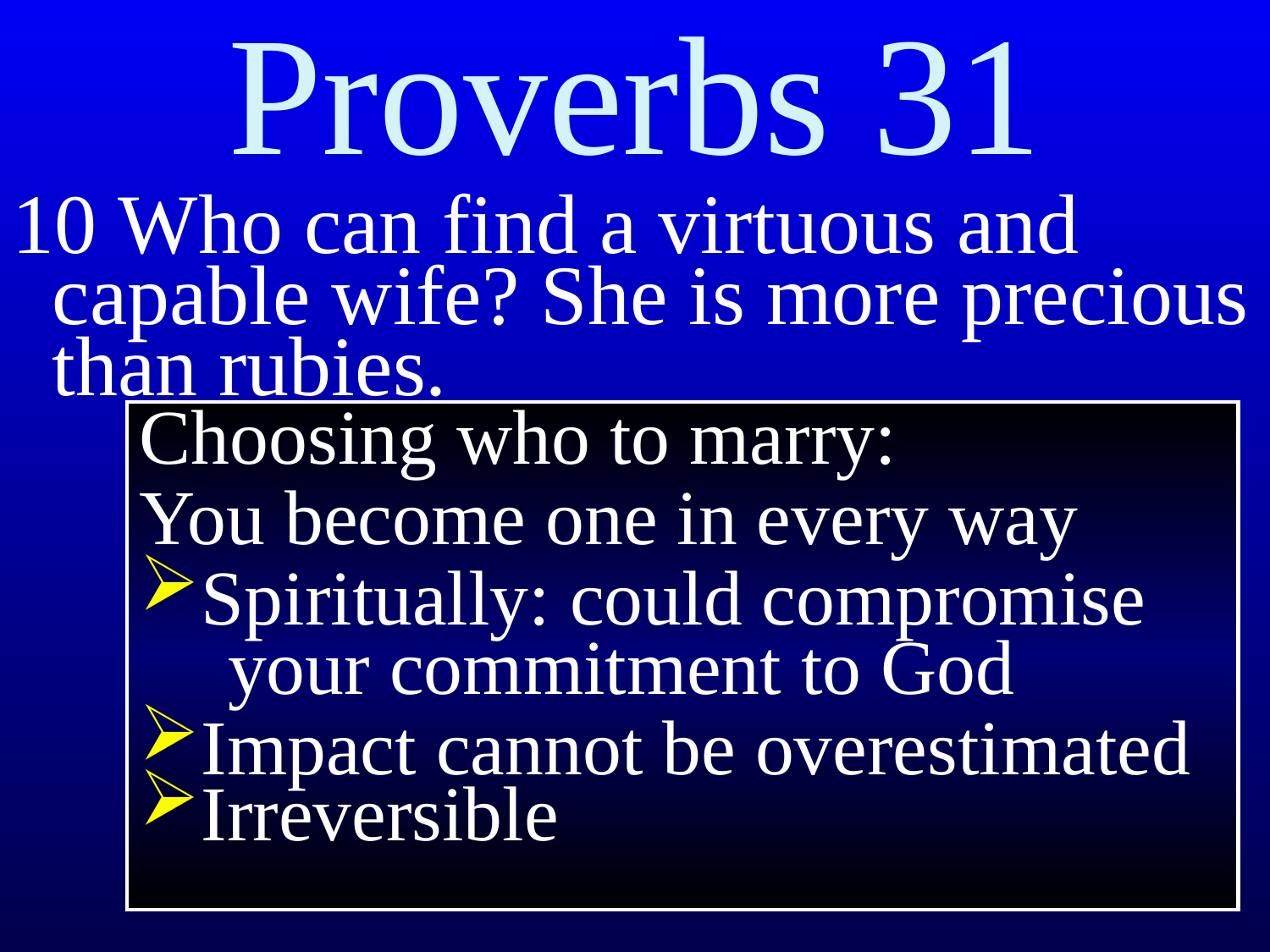

Proverbs 31
10 Who can find a virtuous and capable wife? She is more precious than rubies.
Choosing who to marry:
You become one in every way
Spiritually: could compromise
   your commitment to God
Impact cannot be overestimated
Irreversible